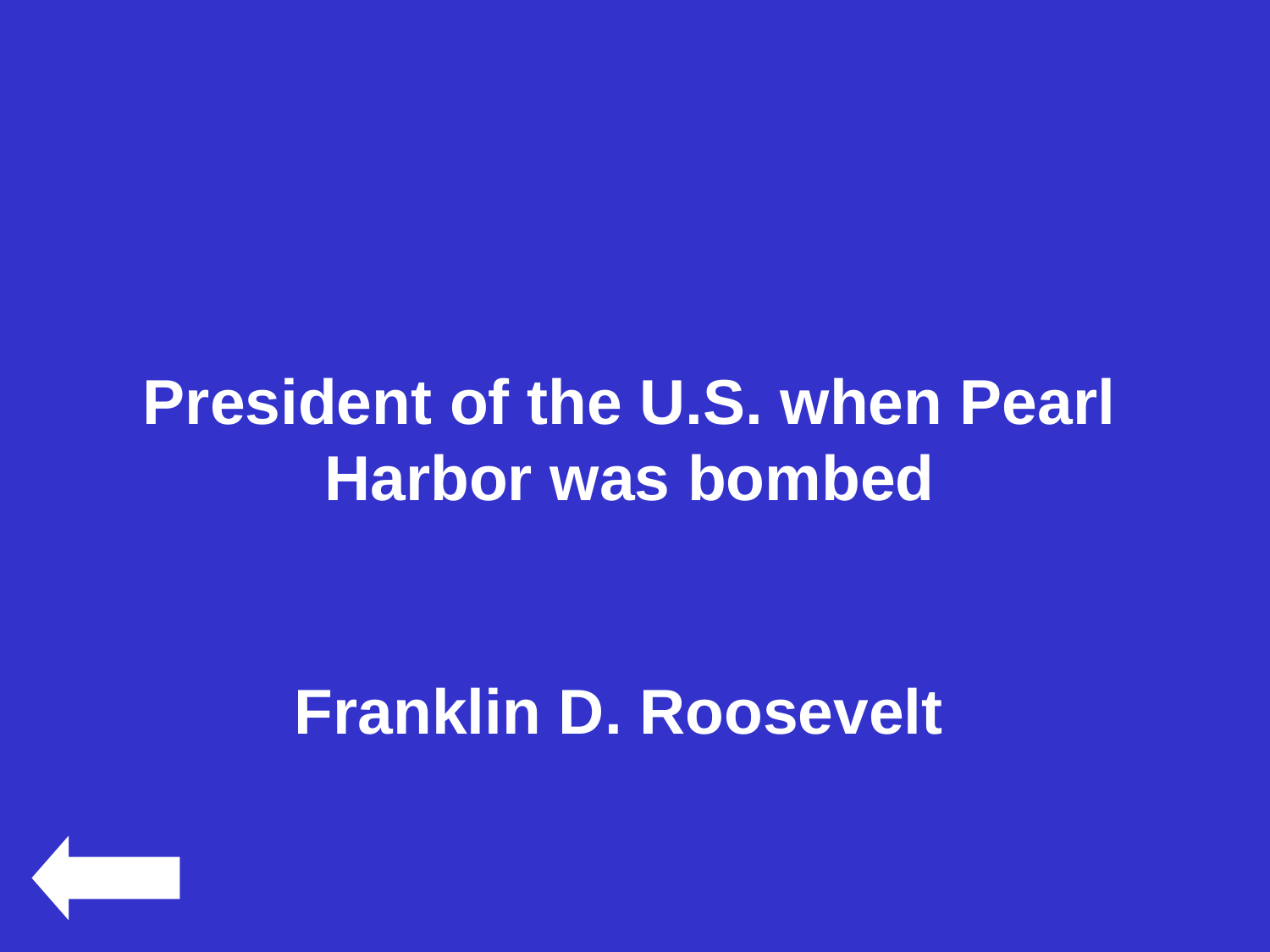

#
President of the U.S. when Pearl Harbor was bombed
Franklin D. Roosevelt